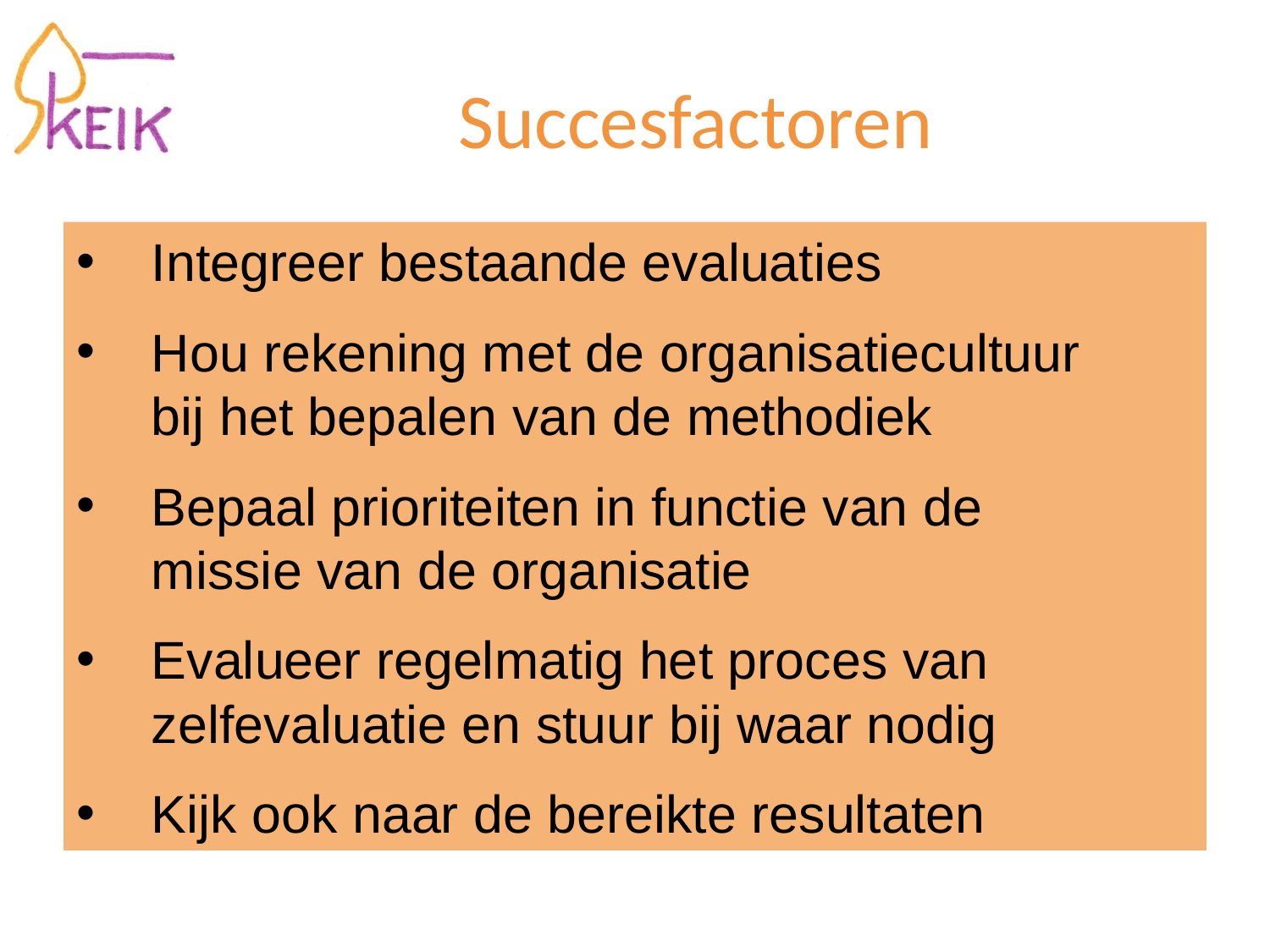

# Succesfactoren
Integreer bestaande evaluaties
Hou rekening met de organisatiecultuur
bij het bepalen van de methodiek
Bepaal prioriteiten in functie van de
missie van de organisatie
Evalueer regelmatig het proces van zelfevaluatie en stuur bij waar nodig
Kijk ook naar de bereikte resultaten